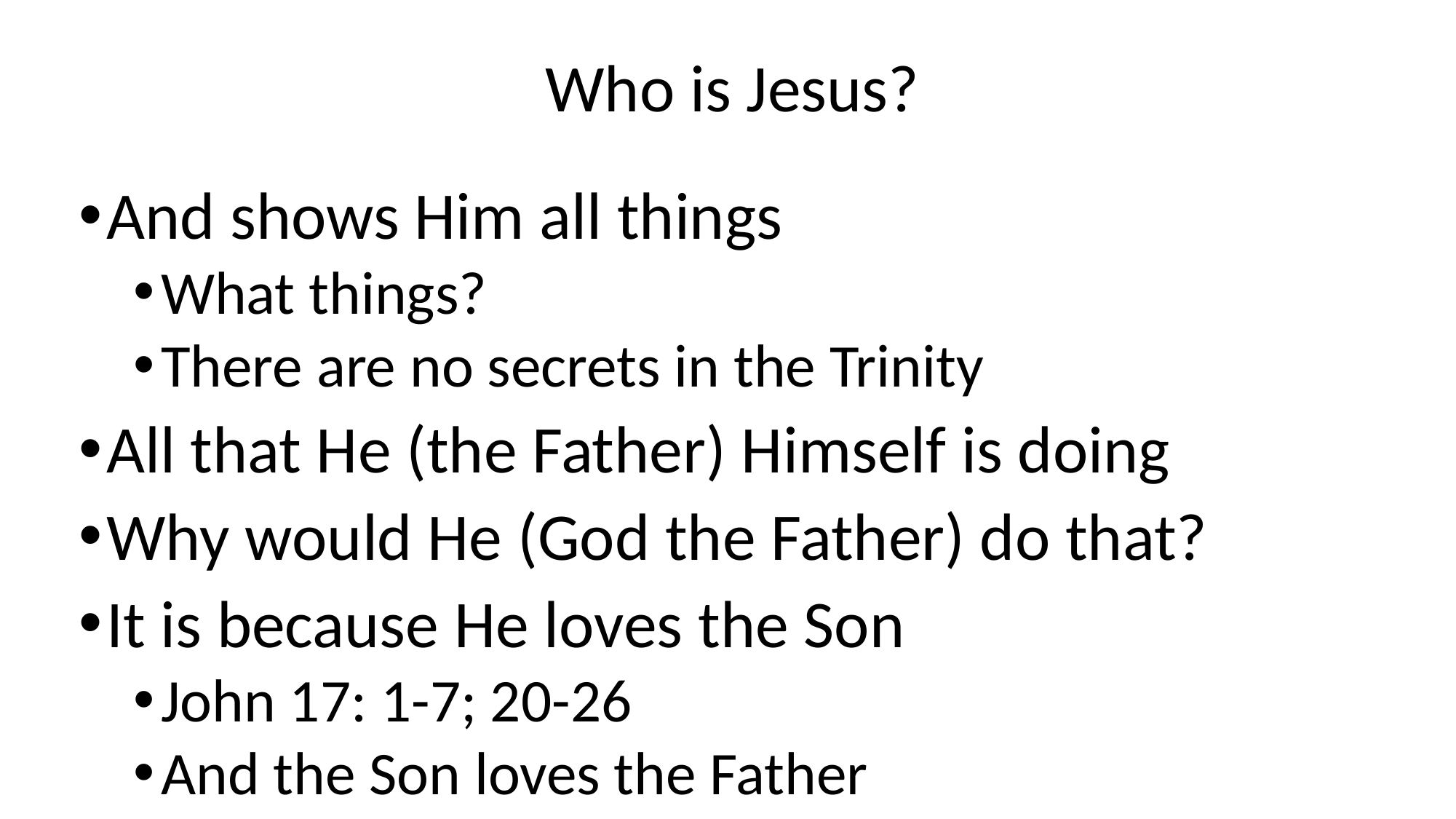

# Who is Jesus?
And shows Him all things
What things?
There are no secrets in the Trinity
All that He (the Father) Himself is doing
Why would He (God the Father) do that?
It is because He loves the Son
John 17: 1-7; 20-26
And the Son loves the Father